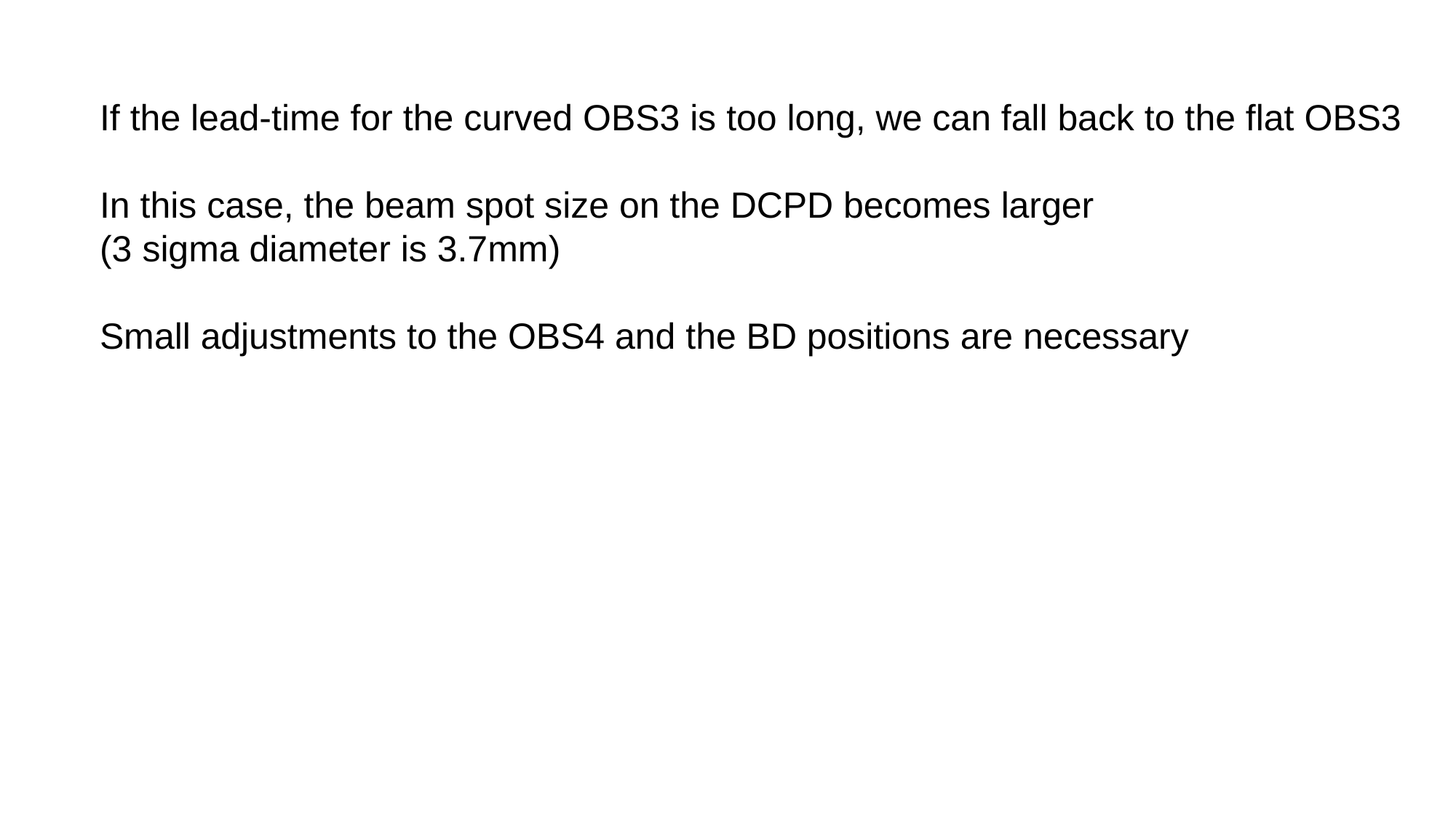

If the lead-time for the curved OBS3 is too long, we can fall back to the flat OBS3

In this case, the beam spot size on the DCPD becomes larger
(3 sigma diameter is 3.7mm)

Small adjustments to the OBS4 and the BD positions are necessary